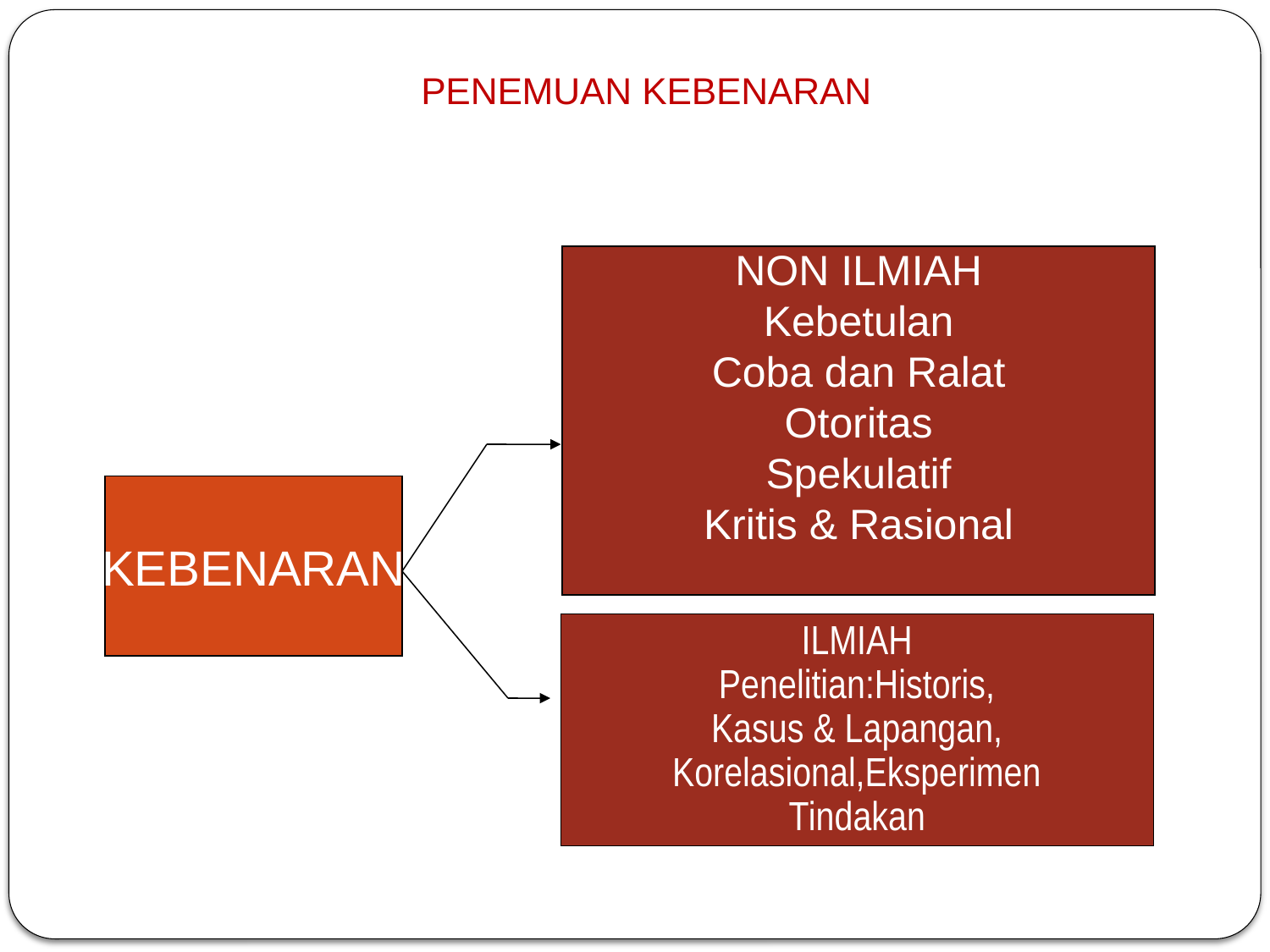

# PENEMUAN KEBENARAN
NON ILMIAH
Kebetulan
Coba dan Ralat
Otoritas
Spekulatif
Kritis & Rasional

KEBENARAN

ILMIAH
Penelitian:Historis,
Kasus & Lapangan,
Korelasional,Eksperimen
Tindakan